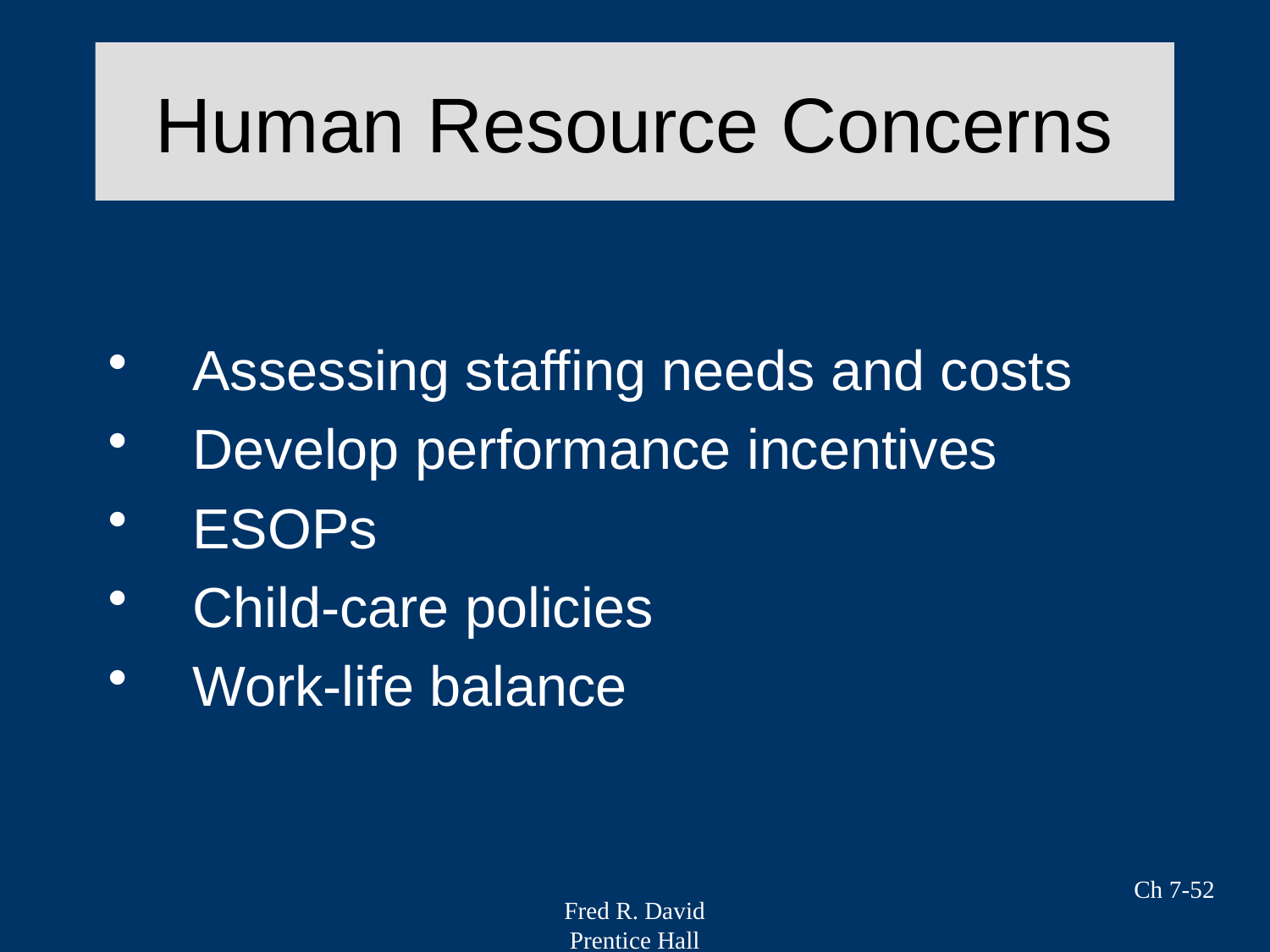

# Human Resource Concerns
Assessing staffing needs and costs
Develop performance incentives
ESOPs
Child-care policies
Work-life balance

Ch 7-52
Fred R. David
Prentice Hall